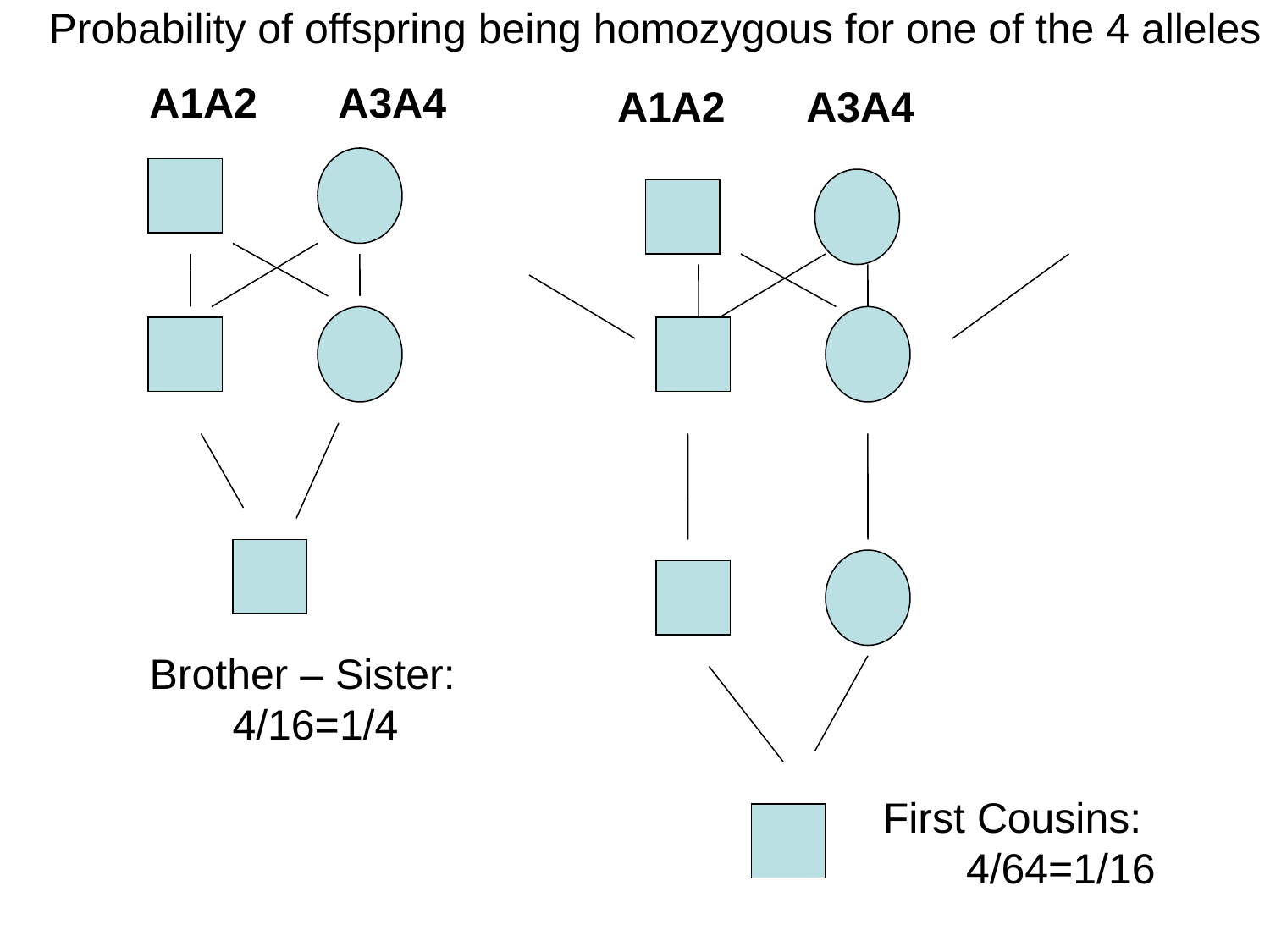

Probability of offspring being homozygous for one of the 4 alleles
A1A2       A3A4
A1A2       A3A4

Brother – Sister:
       4/16=1/4

First Cousins:
       4/64=1/16